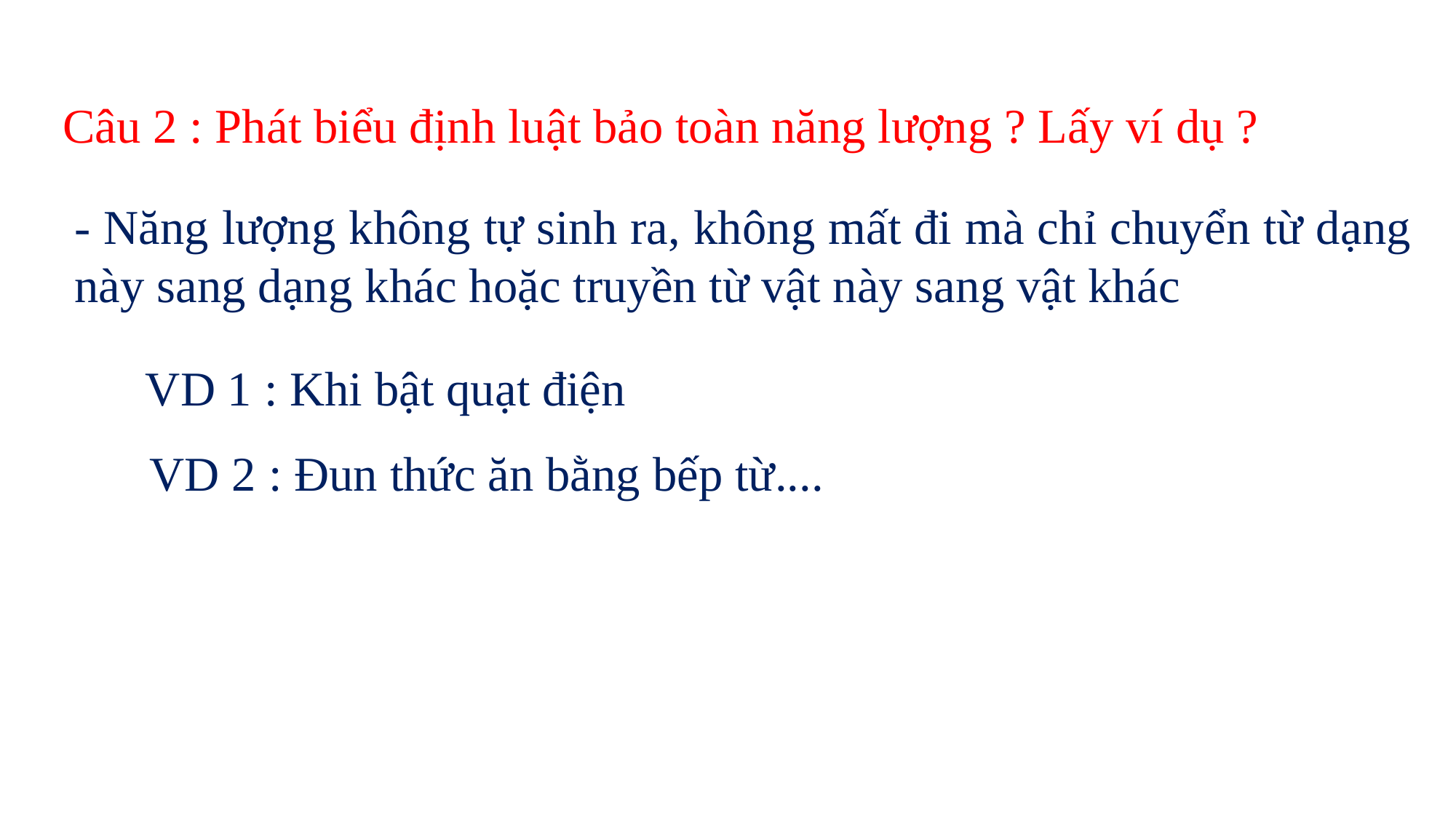

Câu 2 : Phát biểu định luật bảo toàn năng lượng ? Lấy ví dụ ?
- Năng lượng không tự sinh ra, không mất đi mà chỉ chuyển từ dạng này sang dạng khác hoặc truyền từ vật này sang vật khác
VD 1 : Khi bật quạt điện
VD 2 : Đun thức ăn bằng bếp từ....